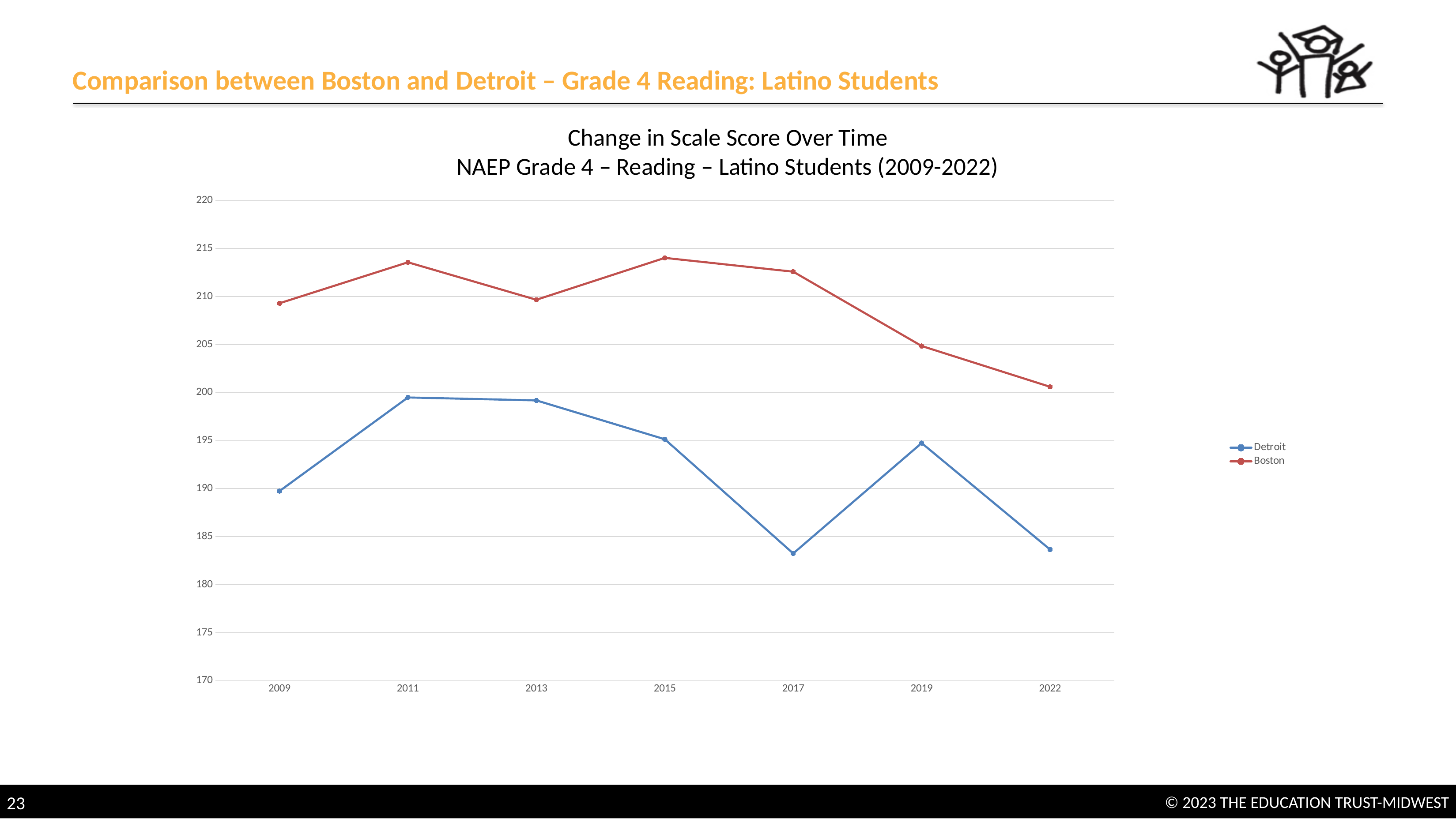

# Comparison between Boston and Detroit – Grade 4 Reading: Latino Students
Change in Scale Score Over Time
NAEP Grade 4 – Reading – Latino Students (2009-2022)

### Chart

| Category | Detroit | Boston |
|---|---|---|
| 2009 | 189.740145794233 | 209.301098244104 |
| 2011 | 199.491530201864 | 213.566633542917 |
| 2013 | 199.183420846383 | 209.664680408659 |
| 2015 | 195.139223210338 | 214.025167081221 |
| 2017 | 183.24503397495 | 212.587517621128 |
| 2019 | 194.742503336181 | 204.85091427152 |
| 2022 | 183.654846339902 | 200.600925640158 |
23
© 2023 THE EDUCATION TRUST-MIDWEST